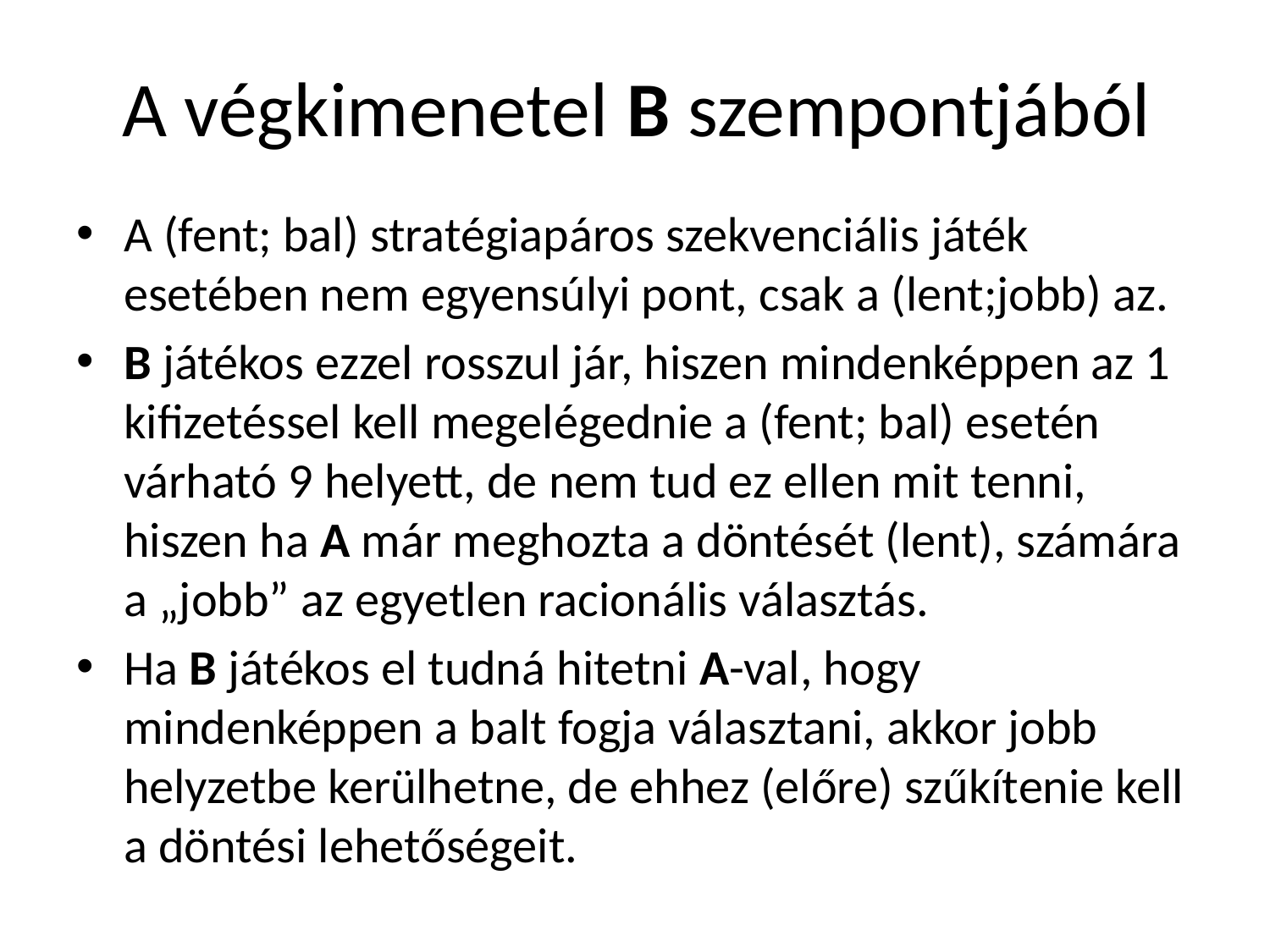

# A végkimenetel B szempontjából
A (fent; bal) stratégiapáros szekvenciális játék esetében nem egyensúlyi pont, csak a (lent;jobb) az.
B játékos ezzel rosszul jár, hiszen mindenképpen az 1 kifizetéssel kell megelégednie a (fent; bal) esetén várható 9 helyett, de nem tud ez ellen mit tenni, hiszen ha A már meghozta a döntését (lent), számára a „jobb” az egyetlen racionális választás.
Ha B játékos el tudná hitetni A-val, hogy mindenképpen a balt fogja választani, akkor jobb helyzetbe kerülhetne, de ehhez (előre) szűkítenie kell a döntési lehetőségeit.